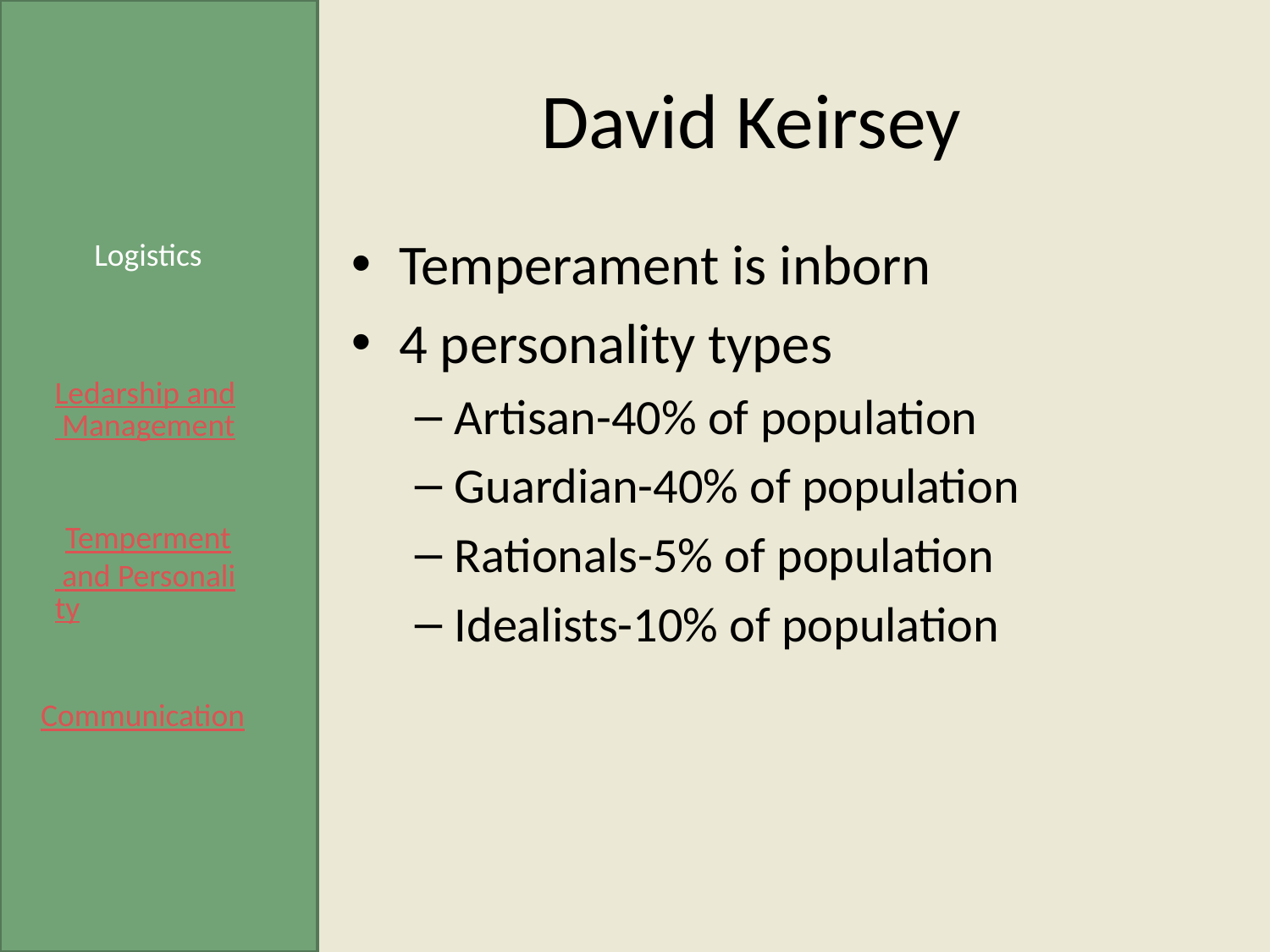

# David Keirsey
Temperament is inborn
4 personality types
Artisan-40% of population
Guardian-40% of population
Rationals-5% of population
Idealists-10% of population